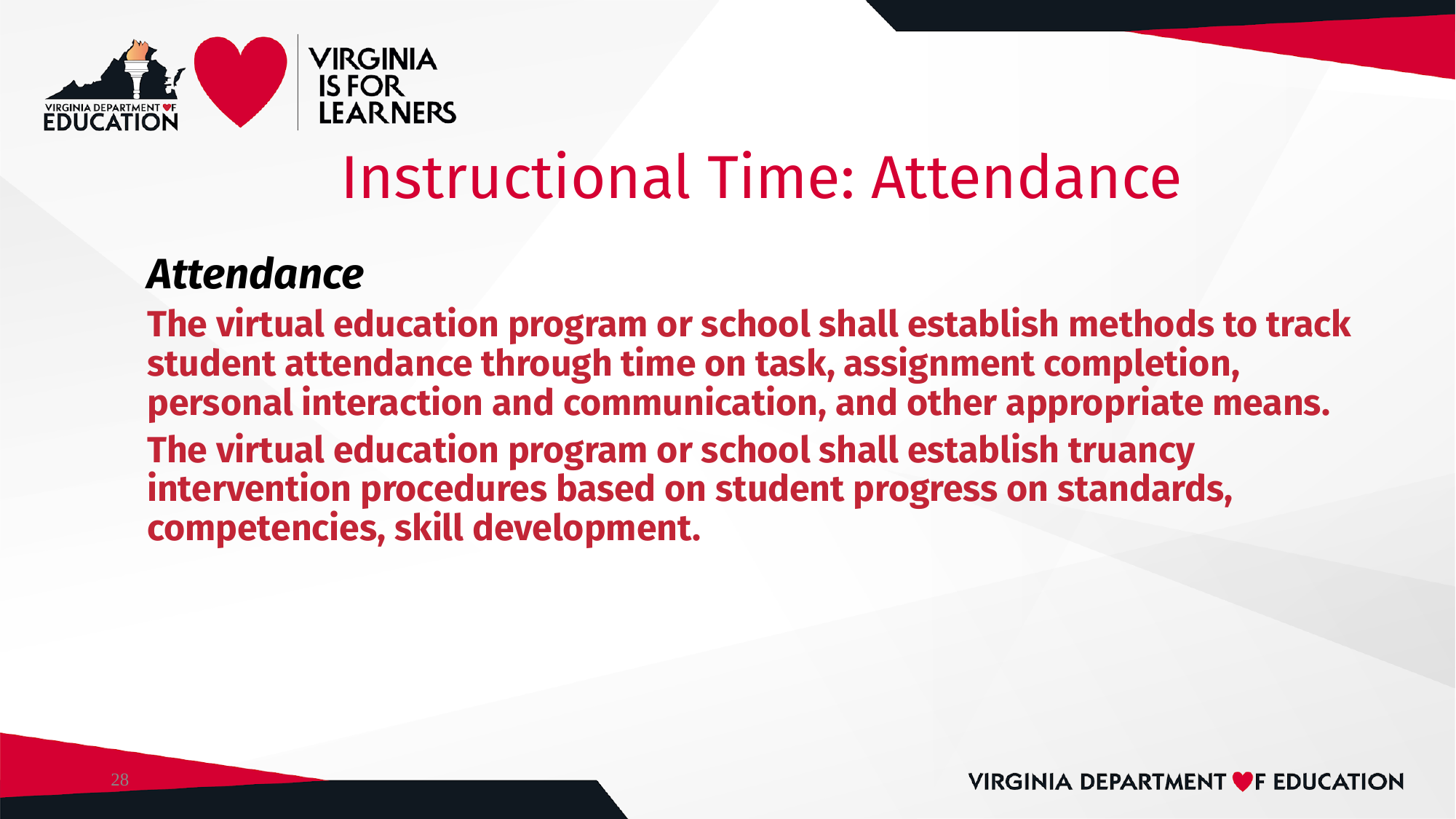

# Instructional Time: Attendance
Attendance
The virtual education program or school shall establish methods to track student attendance through time on task, assignment completion, personal interaction and communication, and other appropriate means.
The virtual education program or school shall establish truancy intervention procedures based on student progress on standards, competencies, skill development.
28